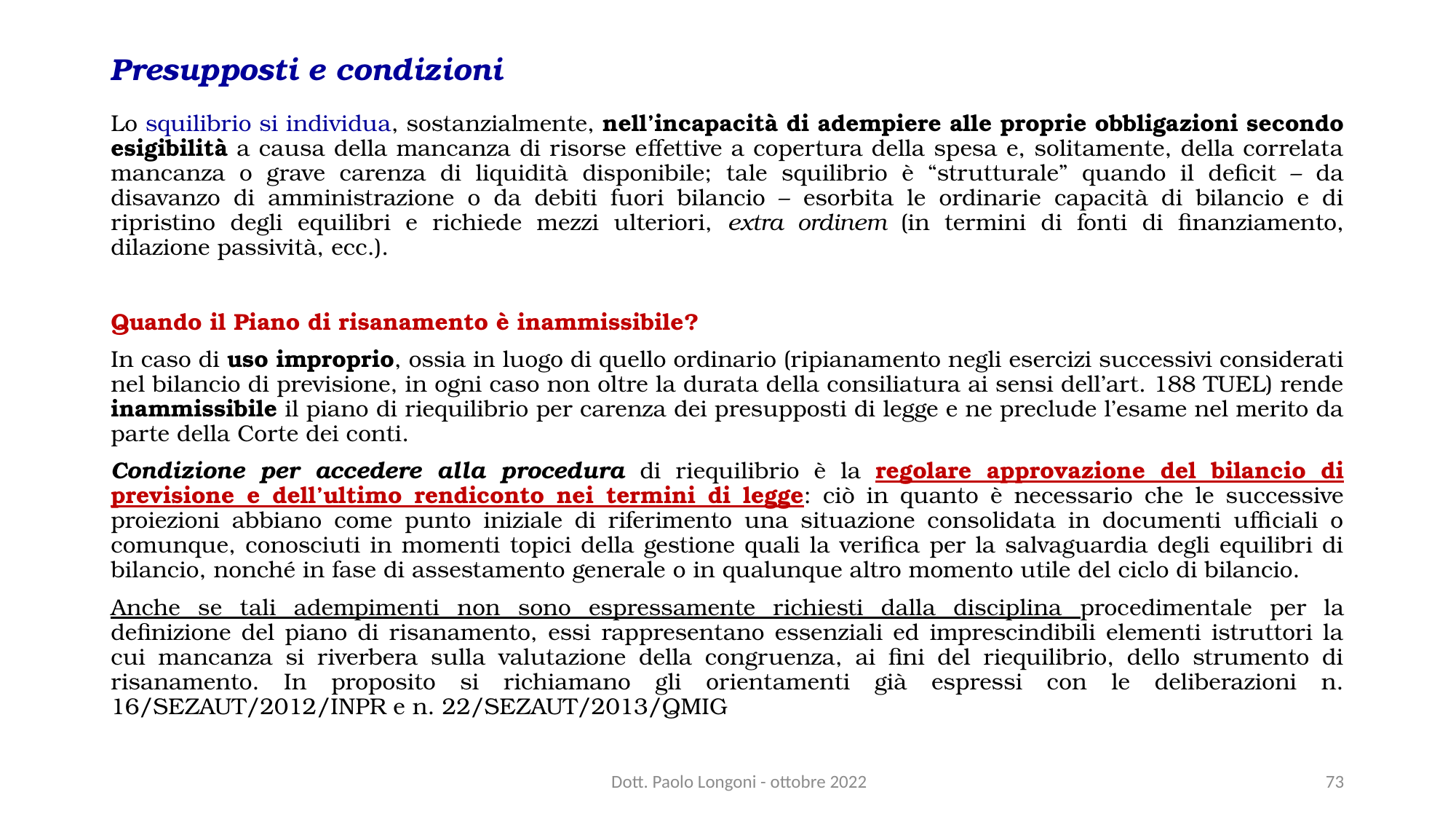

# Presupposti e condizioni
Lo squilibrio si individua, sostanzialmente, nell’incapacità di adempiere alle proprie obbligazioni secondo esigibilità a causa della mancanza di risorse effettive a copertura della spesa e, solitamente, della correlata mancanza o grave carenza di liquidità disponibile; tale squilibrio è “strutturale” quando il deficit – da disavanzo di amministrazione o da debiti fuori bilancio – esorbita le ordinarie capacità di bilancio e di ripristino degli equilibri e richiede mezzi ulteriori, extra ordinem (in termini di fonti di finanziamento, dilazione passività, ecc.).

Quando il Piano di risanamento è inammissibile?
In caso di uso improprio, ossia in luogo di quello ordinario (ripianamento negli esercizi successivi considerati nel bilancio di previsione, in ogni caso non oltre la durata della consiliatura ai sensi dell’art. 188 TUEL) rende inammissibile il piano di riequilibrio per carenza dei presupposti di legge e ne preclude l’esame nel merito da parte della Corte dei conti.
Condizione per accedere alla procedura di riequilibrio è la regolare approvazione del bilancio di previsione e dell’ultimo rendiconto nei termini di legge: ciò in quanto è necessario che le successive proiezioni abbiano come punto iniziale di riferimento una situazione consolidata in documenti ufficiali o comunque, conosciuti in momenti topici della gestione quali la verifica per la salvaguardia degli equilibri di bilancio, nonché in fase di assestamento generale o in qualunque altro momento utile del ciclo di bilancio.
Anche se tali adempimenti non sono espressamente richiesti dalla disciplina procedimentale per la definizione del piano di risanamento, essi rappresentano essenziali ed imprescindibili elementi istruttori la cui mancanza si riverbera sulla valutazione della congruenza, ai fini del riequilibrio, dello strumento di risanamento. In proposito si richiamano gli orientamenti già espressi con le deliberazioni n. 16/SEZAUT/2012/INPR e n. 22/SEZAUT/2013/QMIG
Dott. Paolo Longoni - ottobre 2022
73